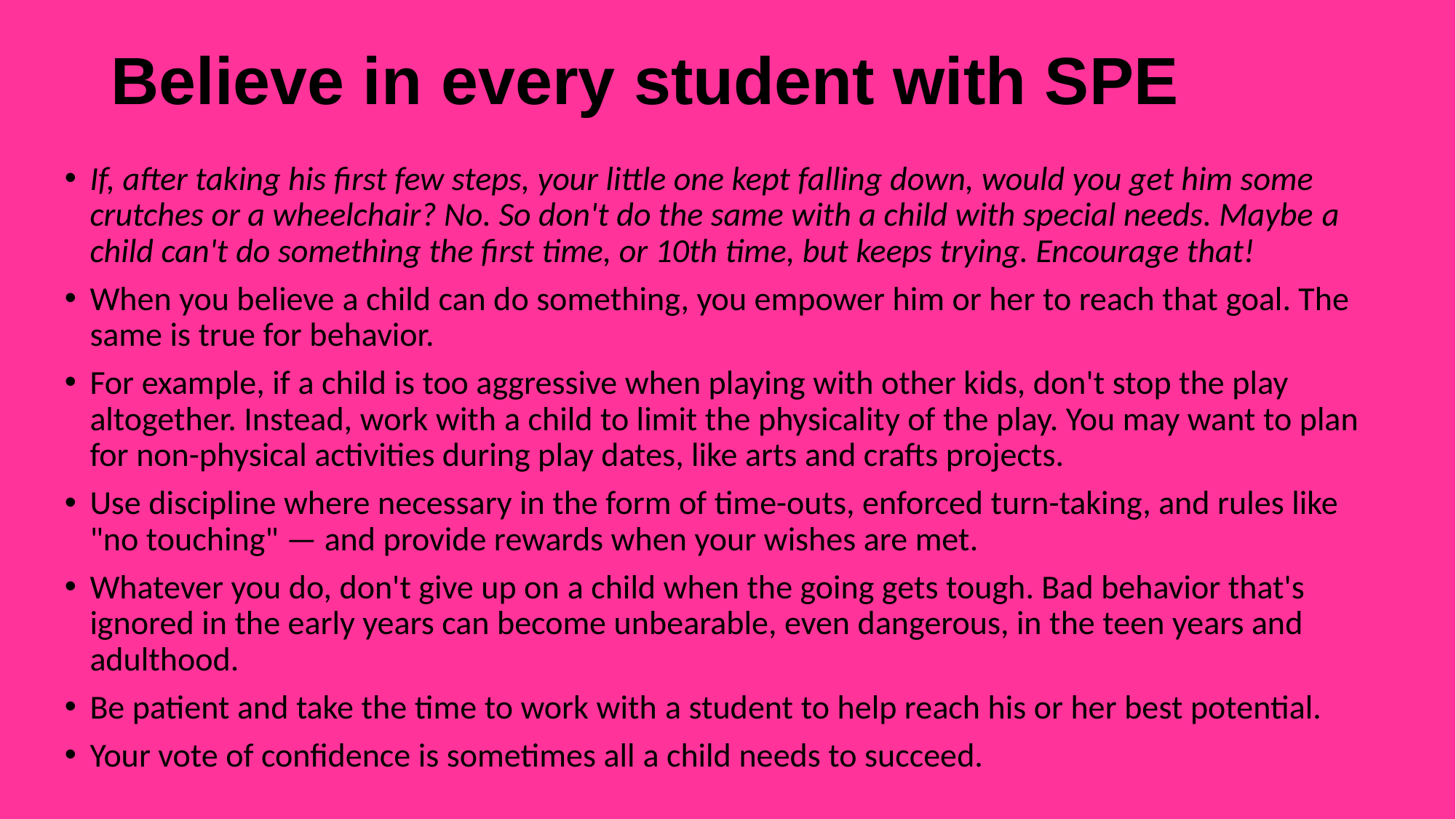

# Believe in every student with SPE
If, after taking his first few steps, your little one kept falling down, would you get him some crutches or a wheelchair? No. So don't do the same with a child with special needs. Maybe a child can't do something the first time, or 10th time, but keeps trying. Encourage that!
When you believe a child can do something, you empower him or her to reach that goal. The same is true for behavior.
For example, if a child is too aggressive when playing with other kids, don't stop the play altogether. Instead, work with a child to limit the physicality of the play. You may want to plan for non-physical activities during play dates, like arts and crafts projects.
Use discipline where necessary in the form of time-outs, enforced turn-taking, and rules like "no touching" — and provide rewards when your wishes are met.
Whatever you do, don't give up on a child when the going gets tough. Bad behavior that's ignored in the early years can become unbearable, even dangerous, in the teen years and adulthood.
Be patient and take the time to work with a student to help reach his or her best potential.
Your vote of confidence is sometimes all a child needs to succeed.